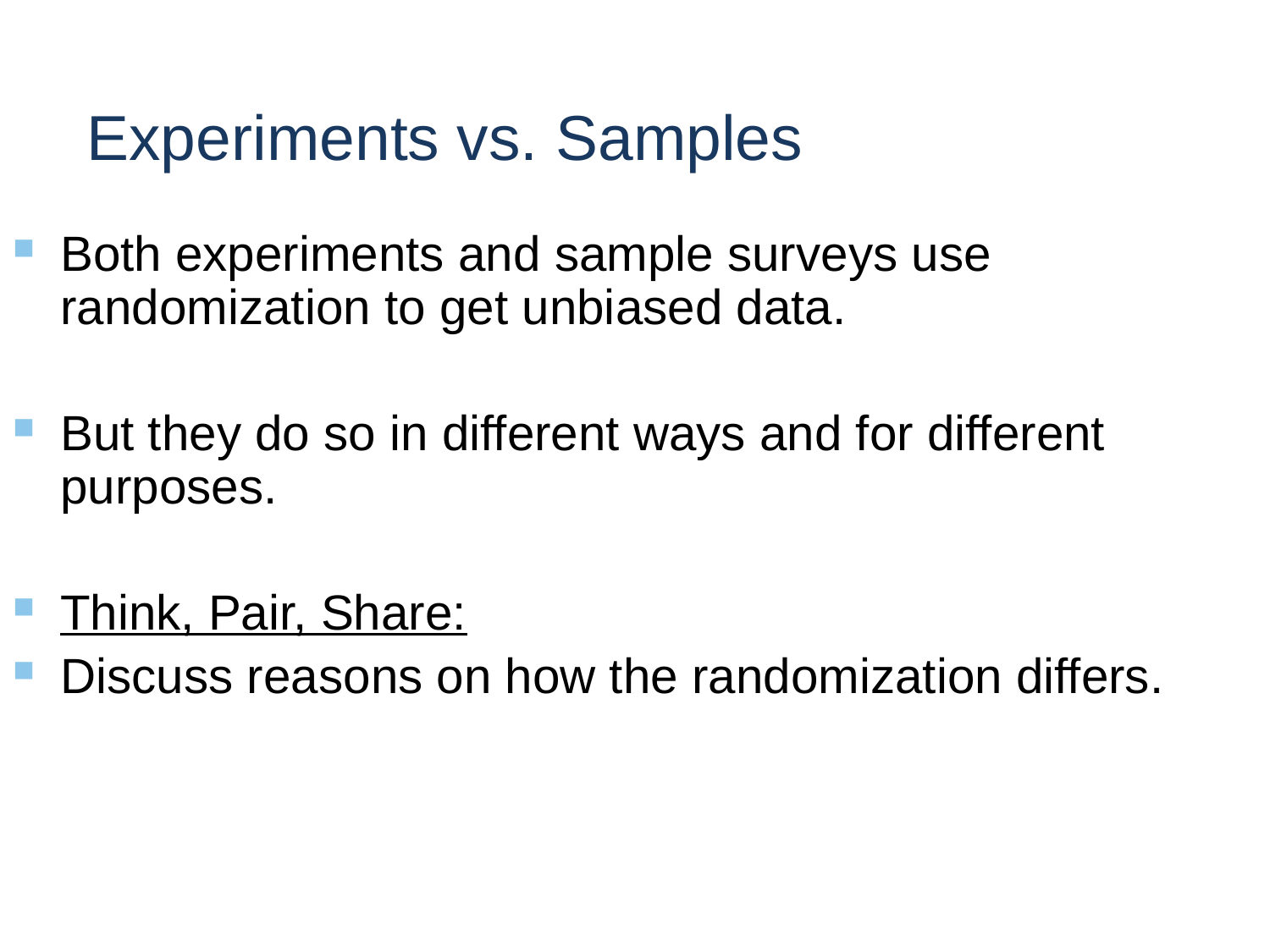

# Experiments vs. Samples
Both experiments and sample surveys use randomization to get unbiased data.

But they do so in different ways and for different purposes.

Think, Pair, Share:
Discuss reasons on how the randomization differs.